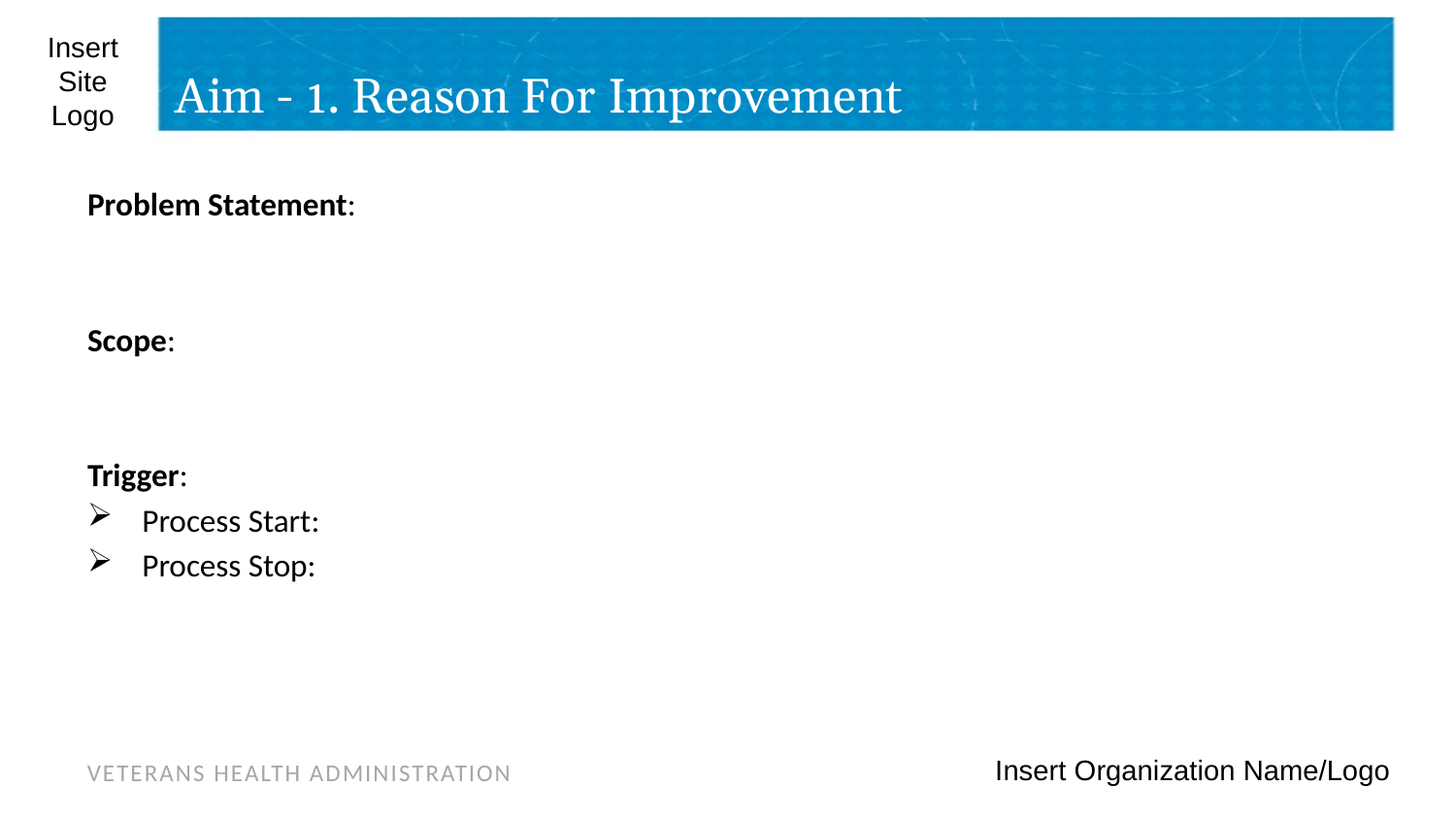

# Aim - 1. Reason For Improvement
Problem Statement:

Scope:

Trigger:
Process Start:
Process Stop: